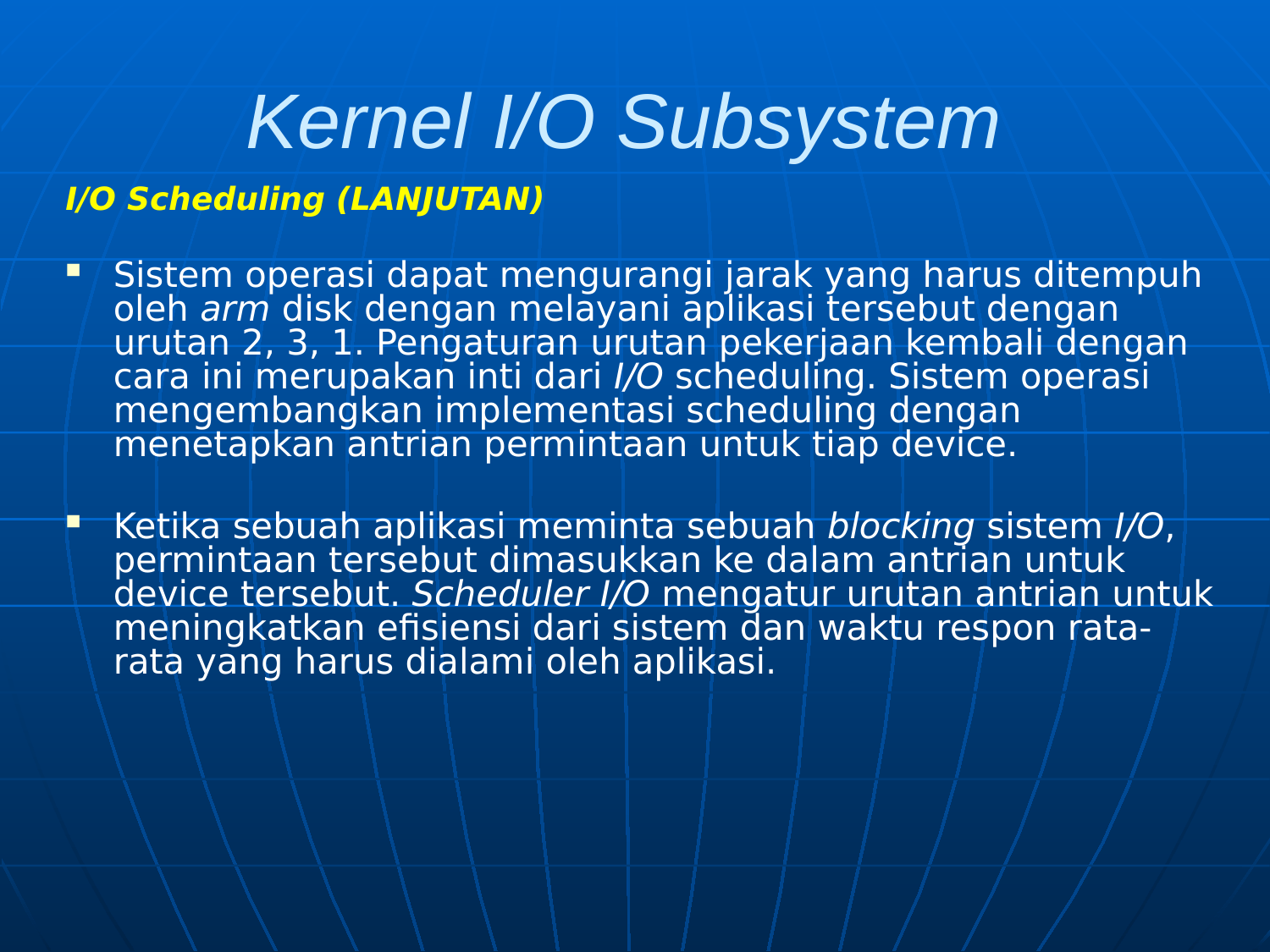

# Kernel I/O Subsystem
I/O Scheduling (LANJUTAN)

Sistem operasi dapat mengurangi jarak yang harus ditempuh oleh arm disk dengan melayani aplikasi tersebut dengan urutan 2, 3, 1. Pengaturan urutan pekerjaan kembali dengan cara ini merupakan inti dari I/O scheduling. Sistem operasi mengembangkan implementasi scheduling dengan menetapkan antrian permintaan untuk tiap device.

Ketika sebuah aplikasi meminta sebuah blocking sistem I/O, permintaan tersebut dimasukkan ke dalam antrian untuk device tersebut. Scheduler I/O mengatur urutan antrian untuk meningkatkan efisiensi dari sistem dan waktu respon rata-rata yang harus dialami oleh aplikasi.